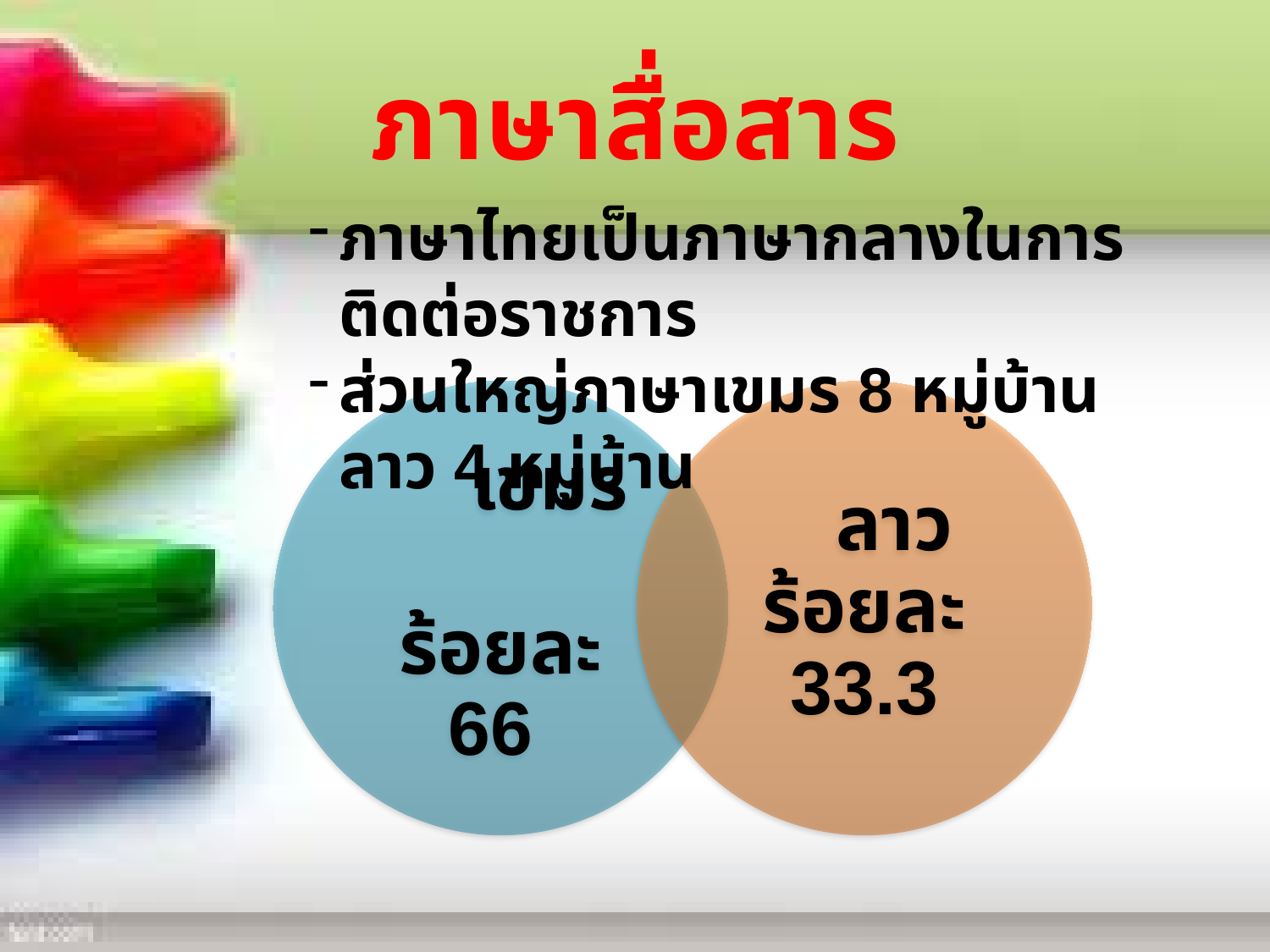

# ภาษาสื่อสาร
ภาษาไทยเป็นภาษากลางในการติดต่อราชการ
ส่วนใหญ่ภาษาเขมร 8 หมู่บ้าน  ลาว 4 หมู่บ้าน
     เขมร	 ร้อยละ 66
     ลาว	 ร้อยละ 33.3